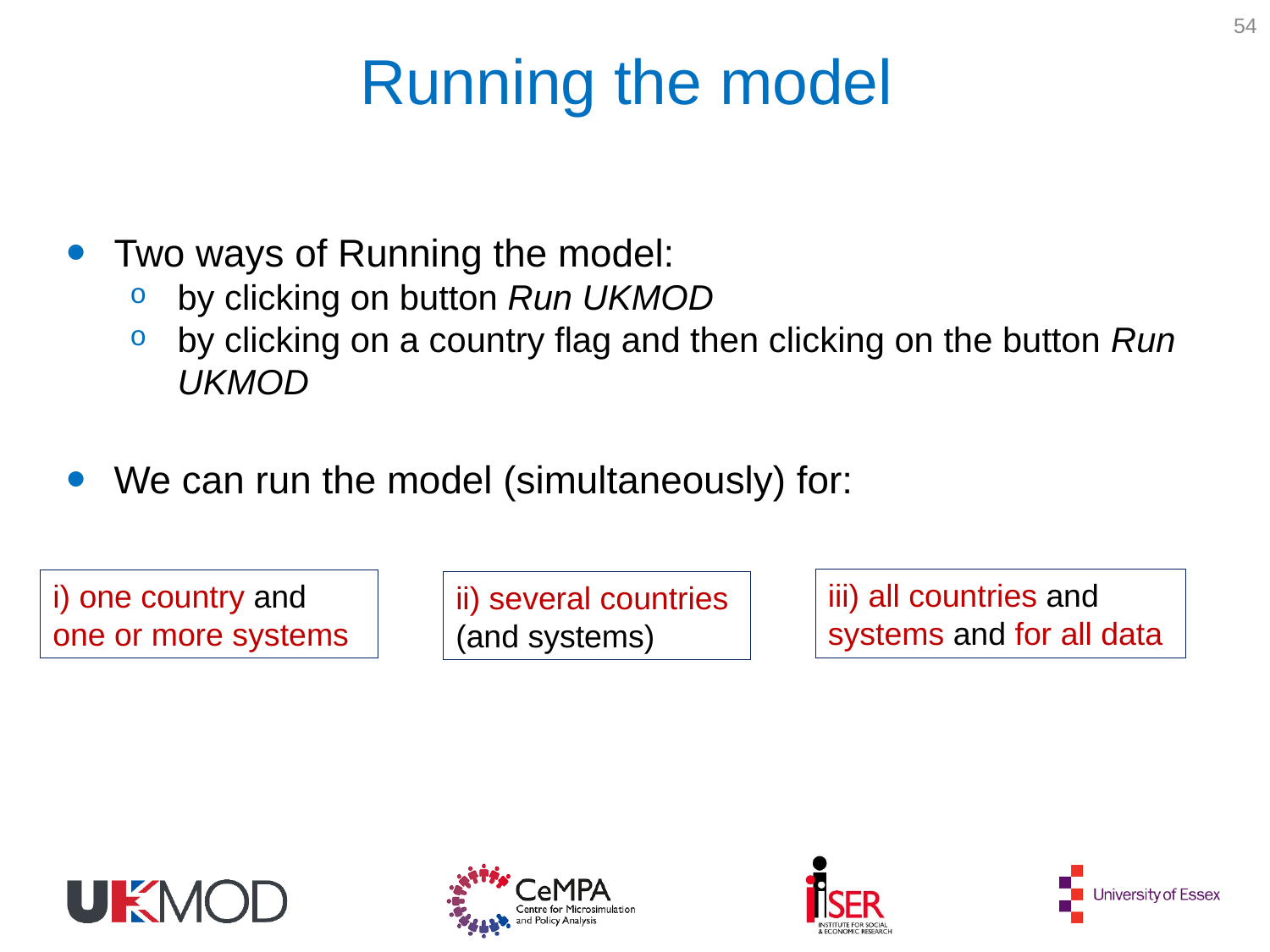

# Running the model
54

Two ways of Running the model:
by clicking on button Run UKMOD
by clicking on a country flag and then clicking on the button Run UKMOD

We can run the model (simultaneously) for:

iii) all countries and systems and for all data
i) one country and
one or more systems
ii) several countries
(and systems)